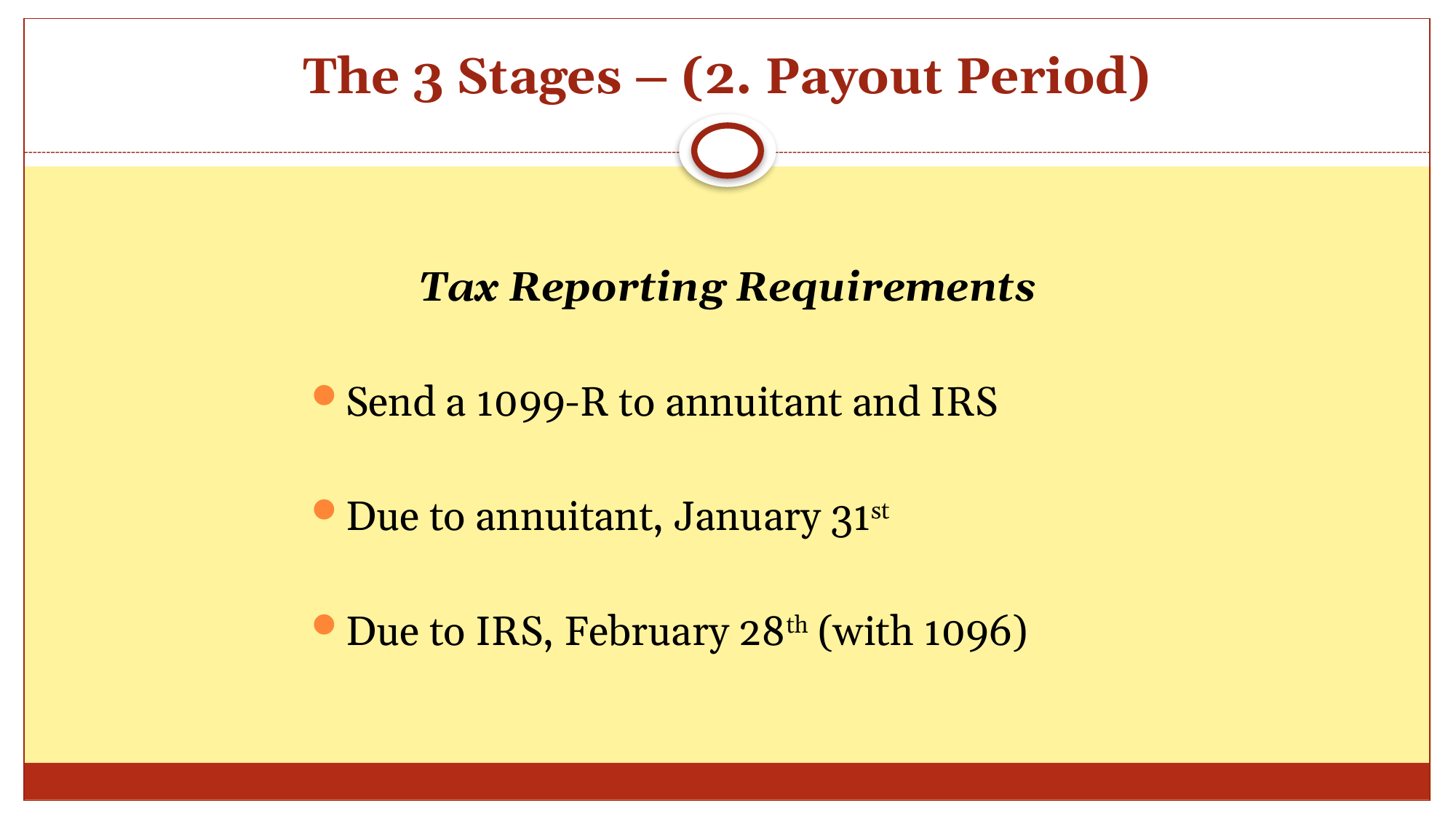

# The 3 Stages – (2. Payout Period)
Tax Reporting Requirements

Send a 1099-R to annuitant and IRS

Due to annuitant, January 31st

Due to IRS, February 28th (with 1096)